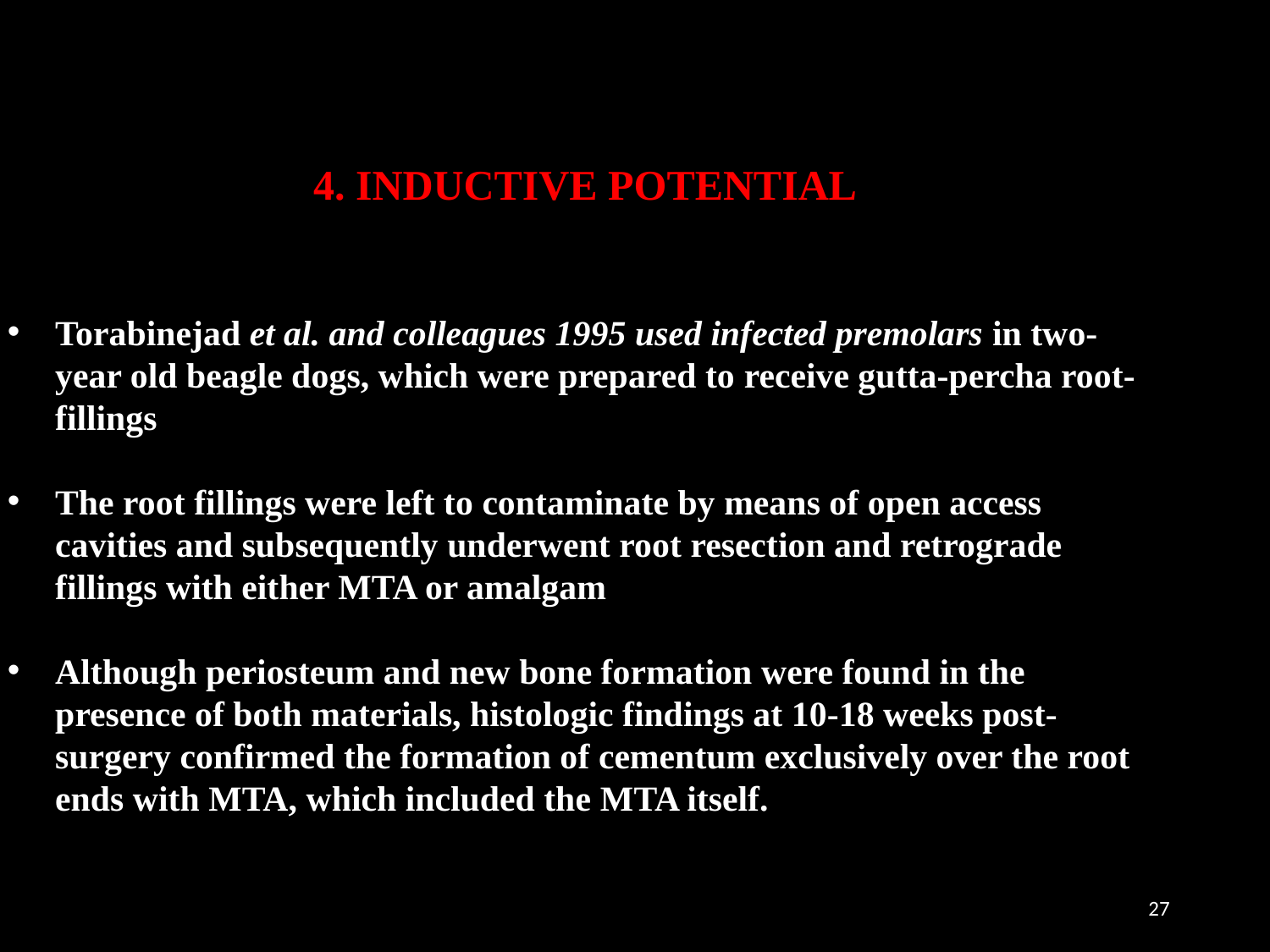

4. INDUCTIVE POTENTIAL

Torabinejad et al. and colleagues 1995 used infected premolars in two-year old beagle dogs, which were prepared to receive gutta-percha root-fillings

The root fillings were left to contaminate by means of open access cavities and subsequently underwent root resection and retrograde fillings with either MTA or amalgam

Although periosteum and new bone formation were found in the presence of both materials, histologic findings at 10-18 weeks post-surgery confirmed the formation of cementum exclusively over the root ends with MTA, which included the MTA itself.
27